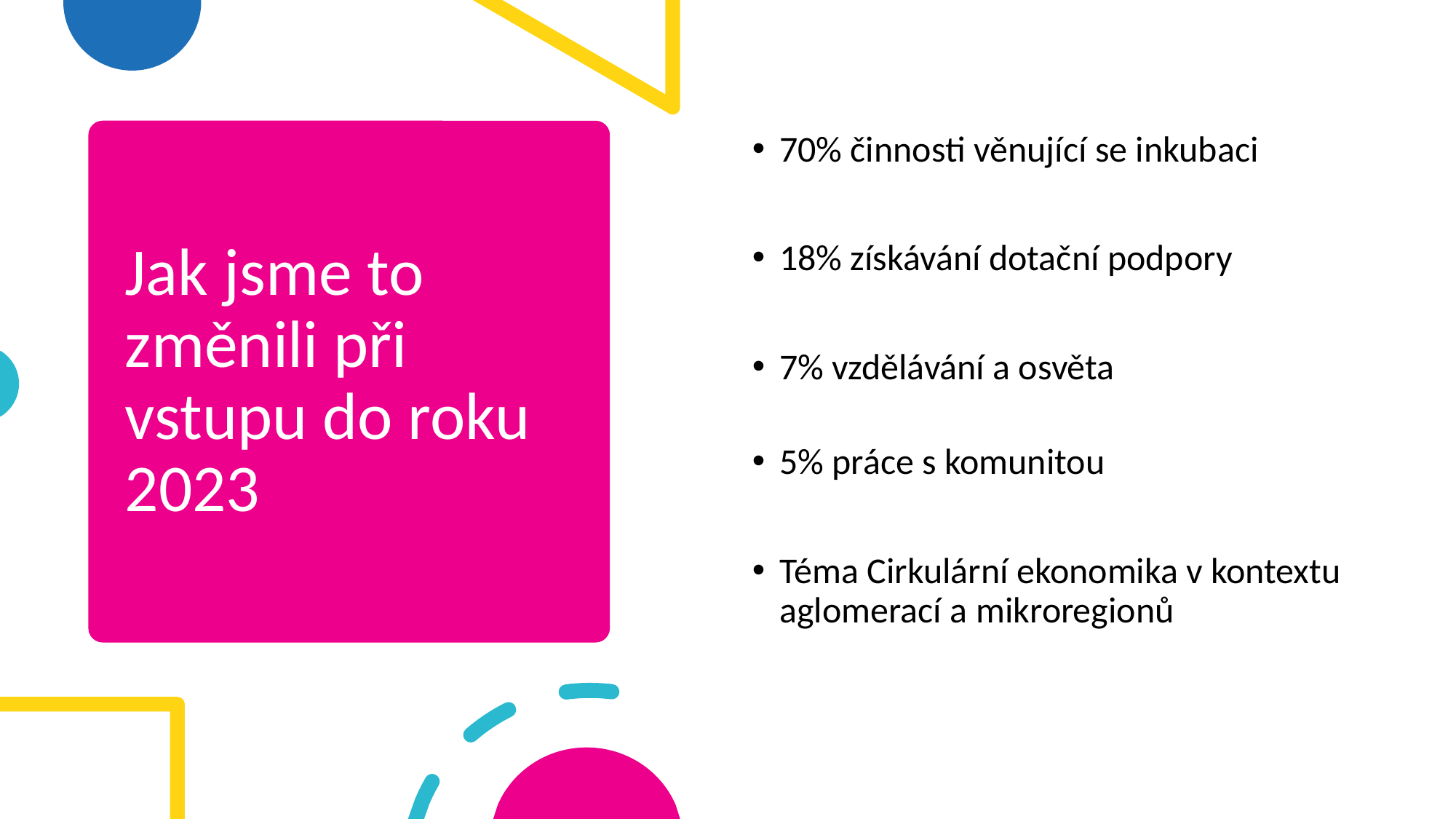

70% činnosti věnující se inkubaci

18% získávání dotační podpory

7% vzdělávání a osvěta

5% práce s komunitou

Téma Cirkulární ekonomika v kontextu aglomerací a mikroregionů

Jak jsme to změnili při vstupu do roku 2023